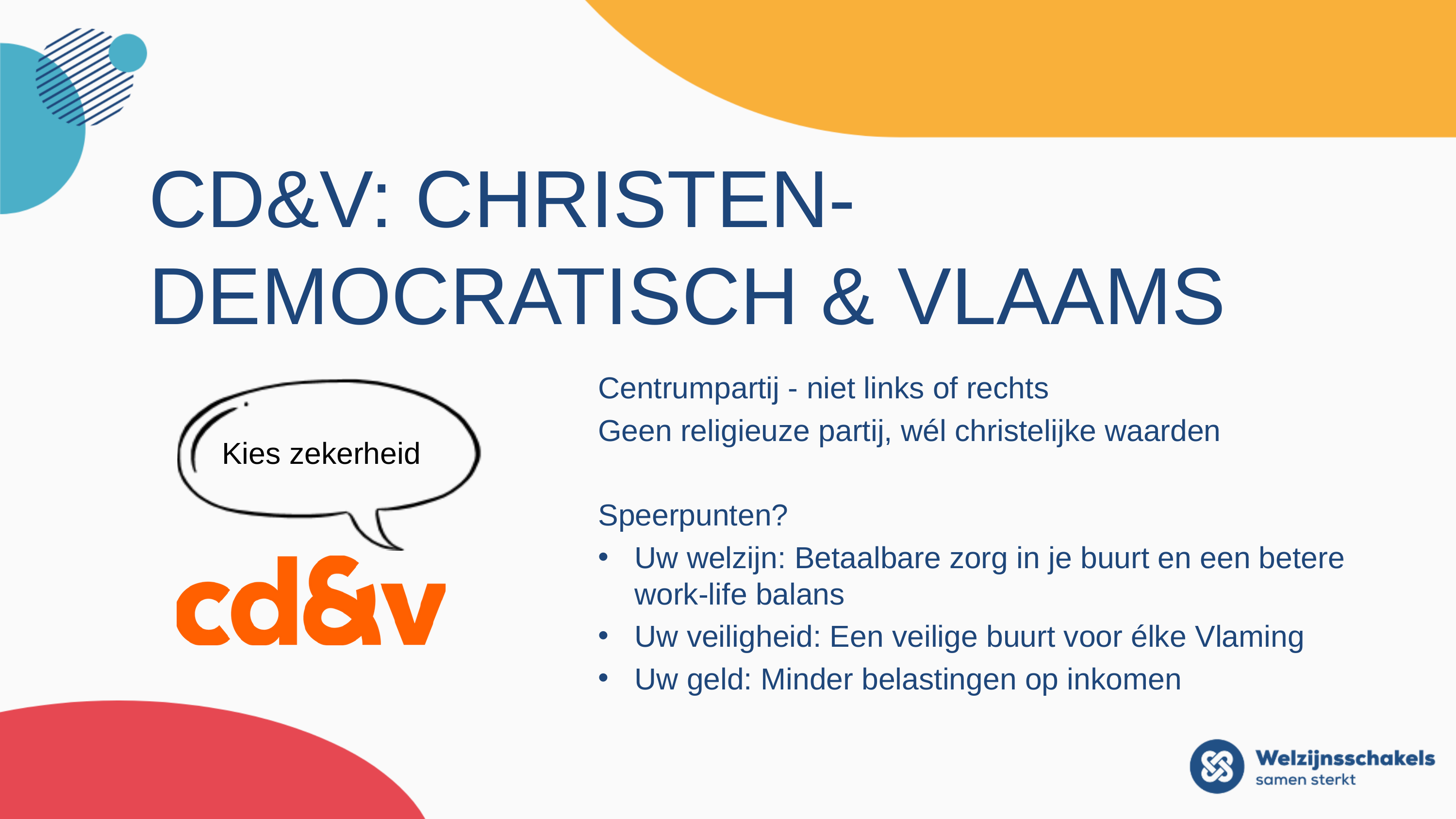

# CD&V: Christen-Democratisch & Vlaams
Centrumpartij - niet links of rechts
Geen religieuze partij, wél christelijke waarden

Speerpunten?
Uw welzijn: Betaalbare zorg in je buurt en een betere work-life balans
Uw veiligheid: Een veilige buurt voor élke Vlaming
Uw geld: Minder belastingen op inkomen

Kies zekerheid